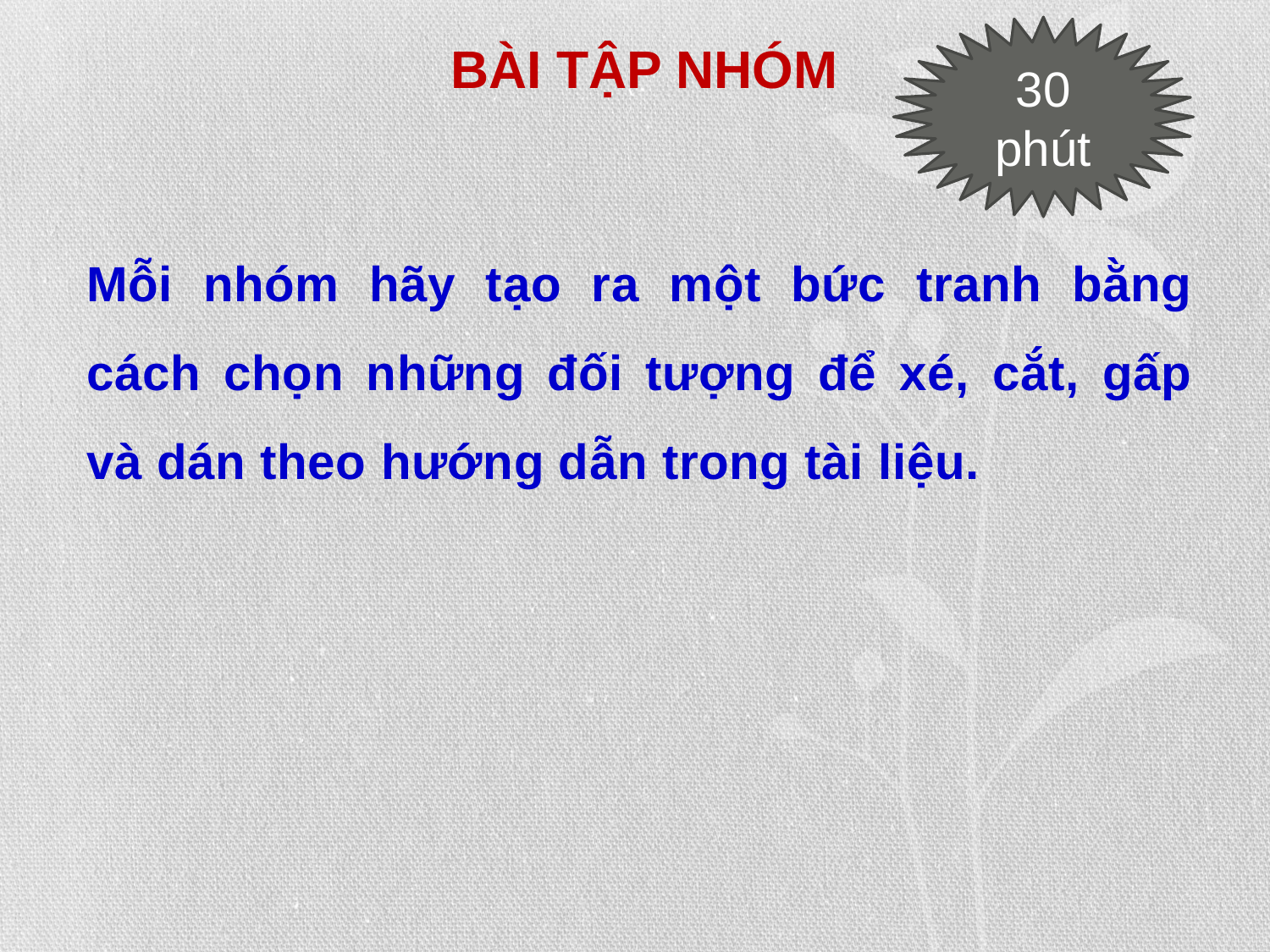

# BÀI TẬP NHÓM
30 phút
Mỗi nhóm hãy tạo ra một bức tranh bằng cách chọn những đối tượng để xé, cắt, gấp và dán theo hướng dẫn trong tài liệu.